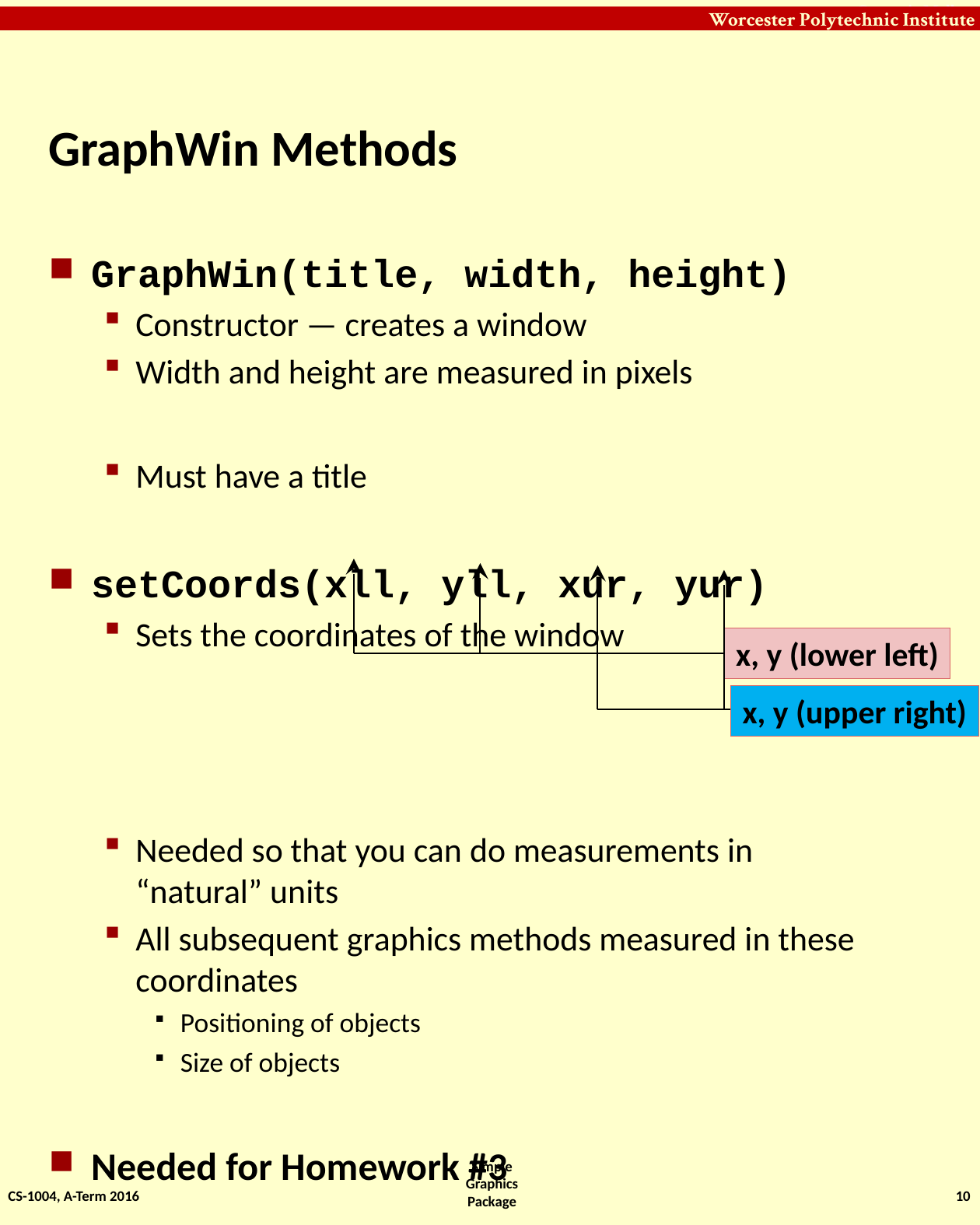

# GraphWin Methods
GraphWin(title, width, height)
Constructor — creates a window
Width and height are measured in pixels

Must have a title

setCoords(xll, yll, xur, yur)
Sets the coordinates of the window

Needed so that you can do measurements in “natural” units
All subsequent graphics methods measured in these coordinates
Positioning of objects
Size of objects

Needed for Homework #3
x, y (lower left)
x, y (upper right)
CS-1004, A-Term 2016
10
Simple Graphics Package